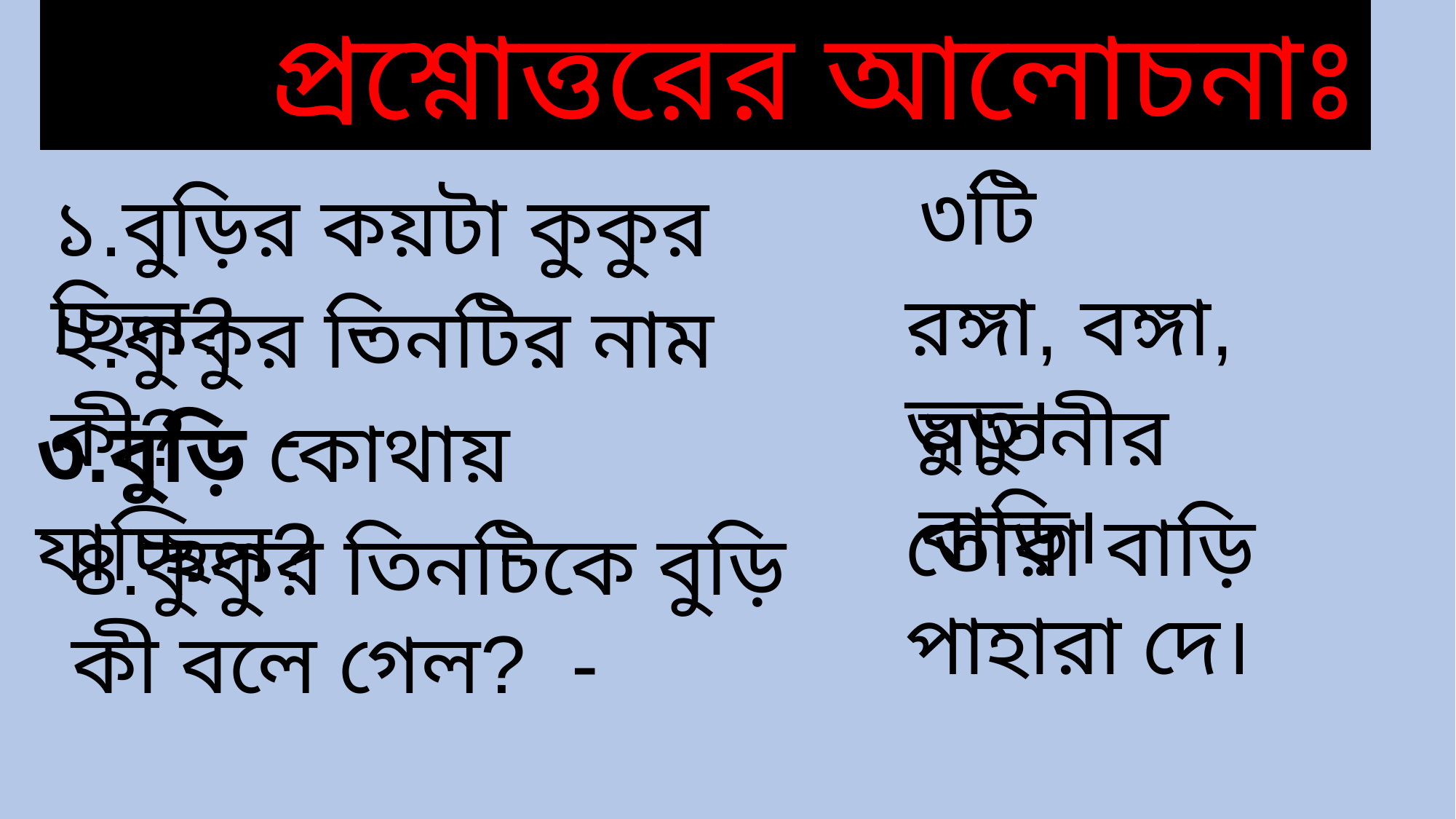

প্রশ্নোত্তরের আলোচনাঃ
৩টি
১.বুড়ির কয়টা কুকুর ছিল?     -
রঙ্গা, বঙ্গা, ভুতু।
২.কুকুর তিনটির নাম কী?    -
নাতনীর বাড়ি।
৩.বুড়ি কোথায় যাচ্ছিল?        -
তোরা বাড়ি পাহারা দে।
৪.কুকুর তিনটিকে বুড়ি কী বলে গেল?  -